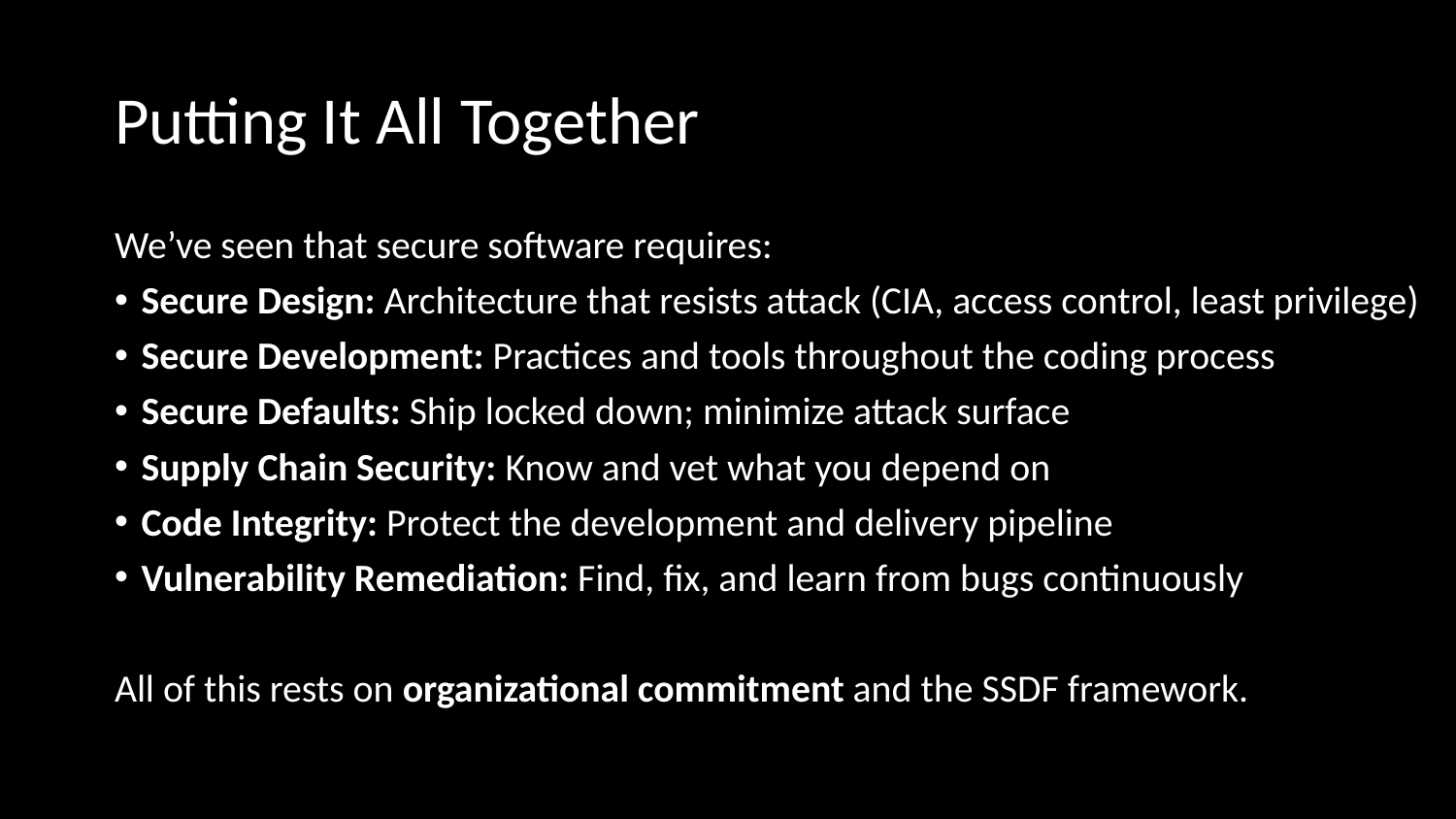

# Putting It All Together
We’ve seen that secure software requires:
Secure Design: Architecture that resists attack (CIA, access control, least privilege)
Secure Development: Practices and tools throughout the coding process
Secure Defaults: Ship locked down; minimize attack surface
Supply Chain Security: Know and vet what you depend on
Code Integrity: Protect the development and delivery pipeline
Vulnerability Remediation: Find, fix, and learn from bugs continuously

All of this rests on organizational commitment and the SSDF framework.